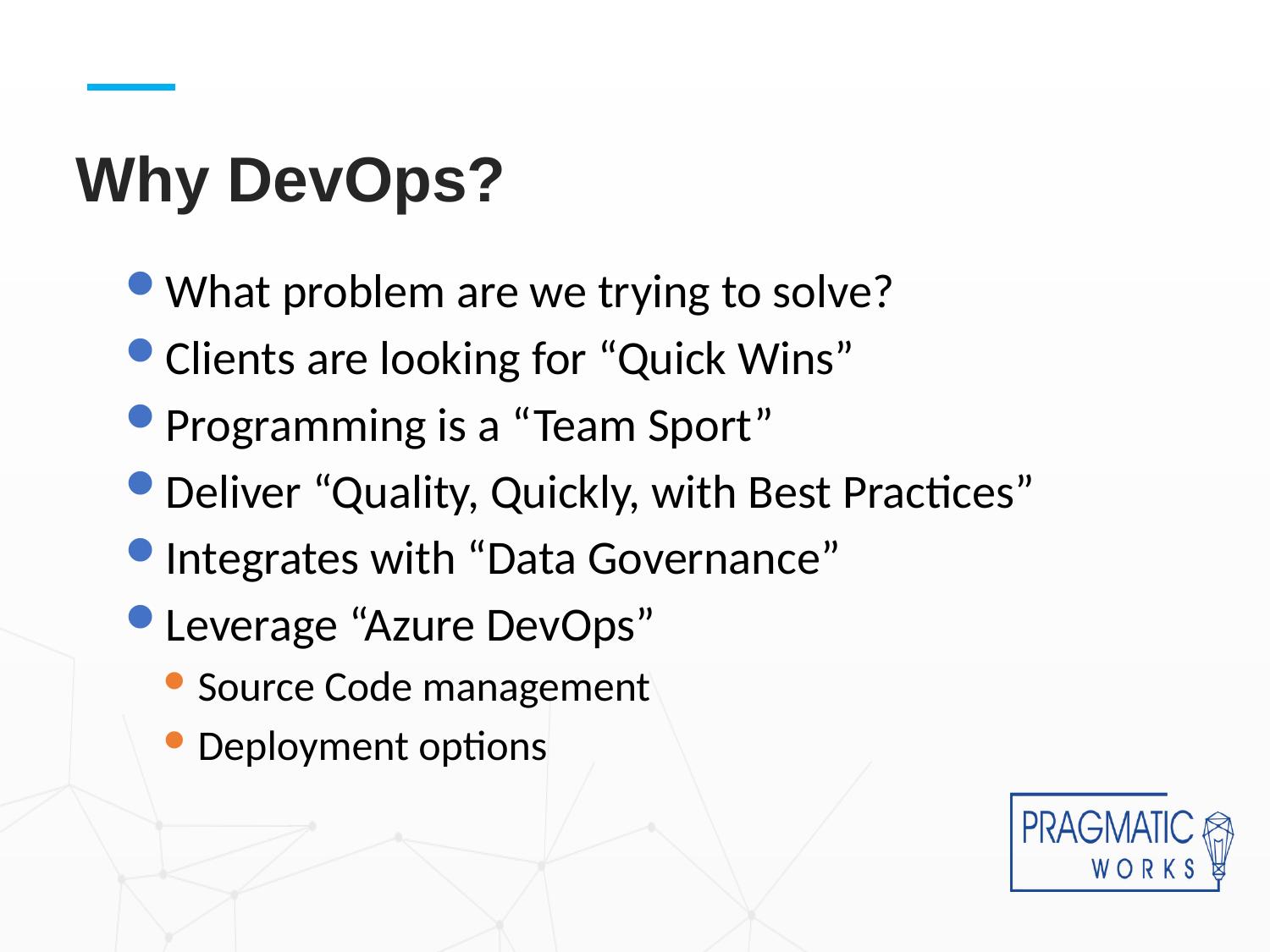

# Why DevOps?

What problem are we trying to solve?
Clients are looking for “Quick Wins”
Programming is a “Team Sport”
Deliver “Quality, Quickly, with Best Practices”
Integrates with “Data Governance”
Leverage “Azure DevOps”
Source Code management
Deployment options